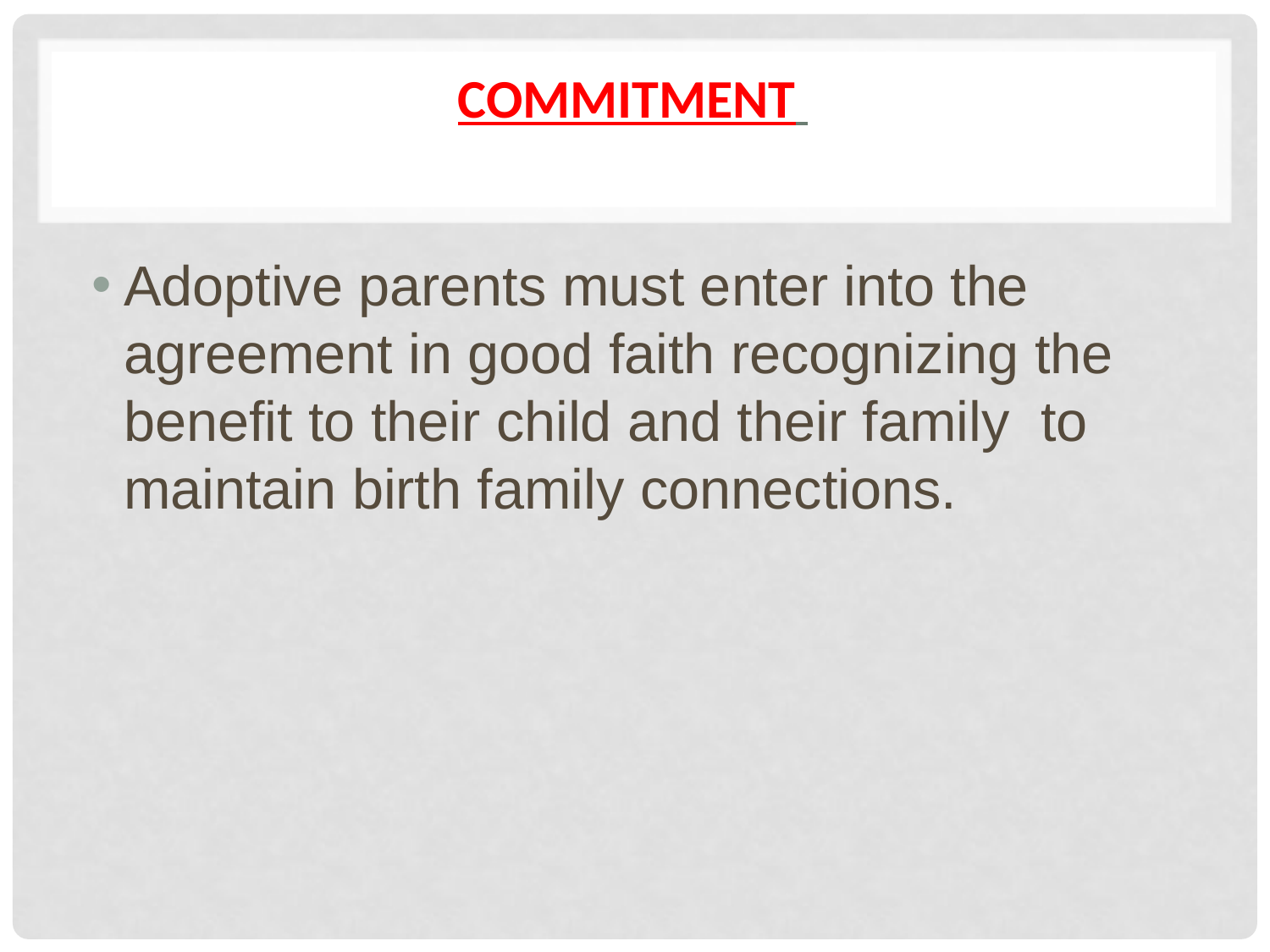

# Commitment
Adoptive parents must enter into the agreement in good faith recognizing the benefit to their child and their family  to maintain birth family connections.